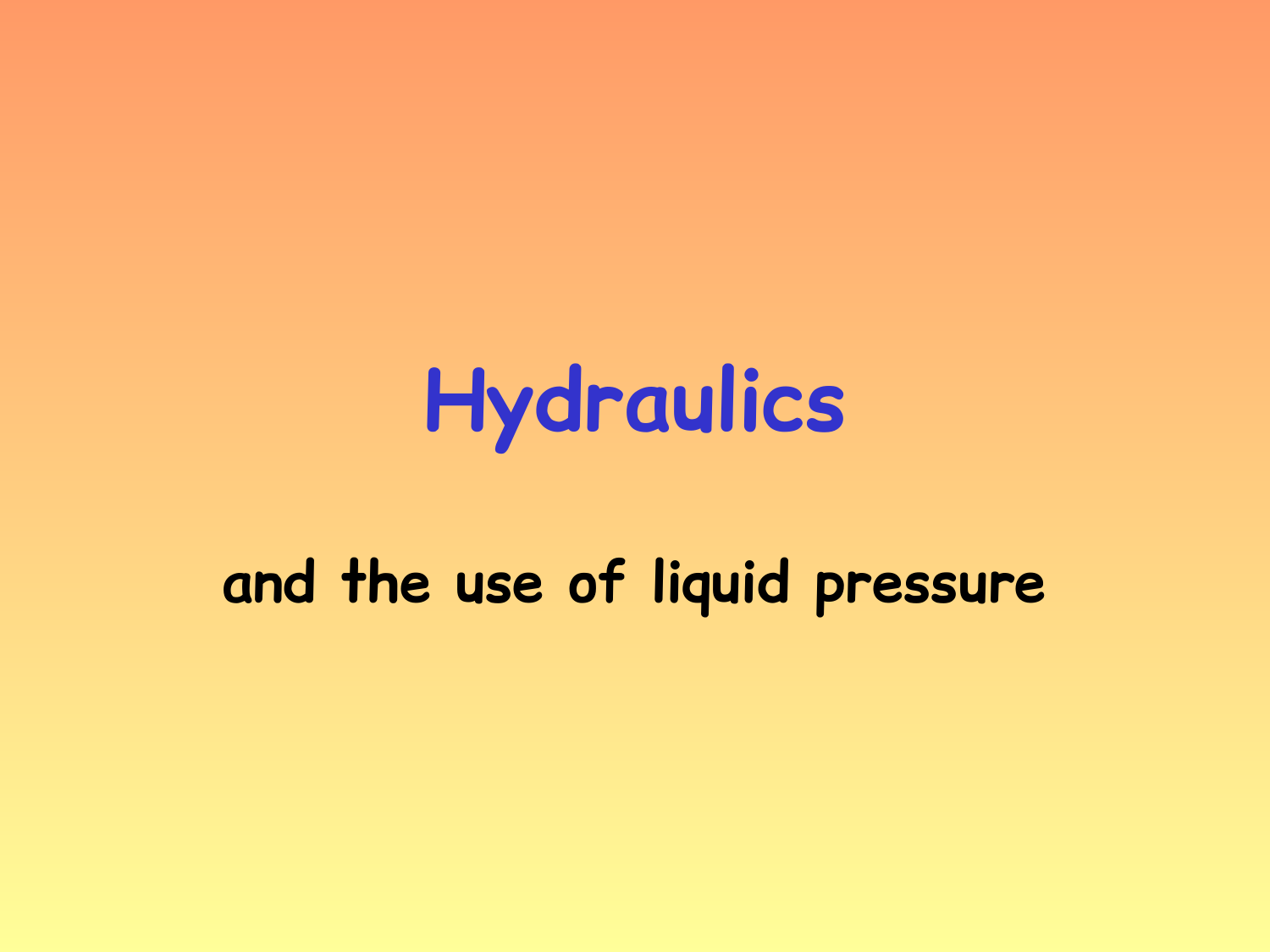

# Hydraulics
and the use of liquid pressure